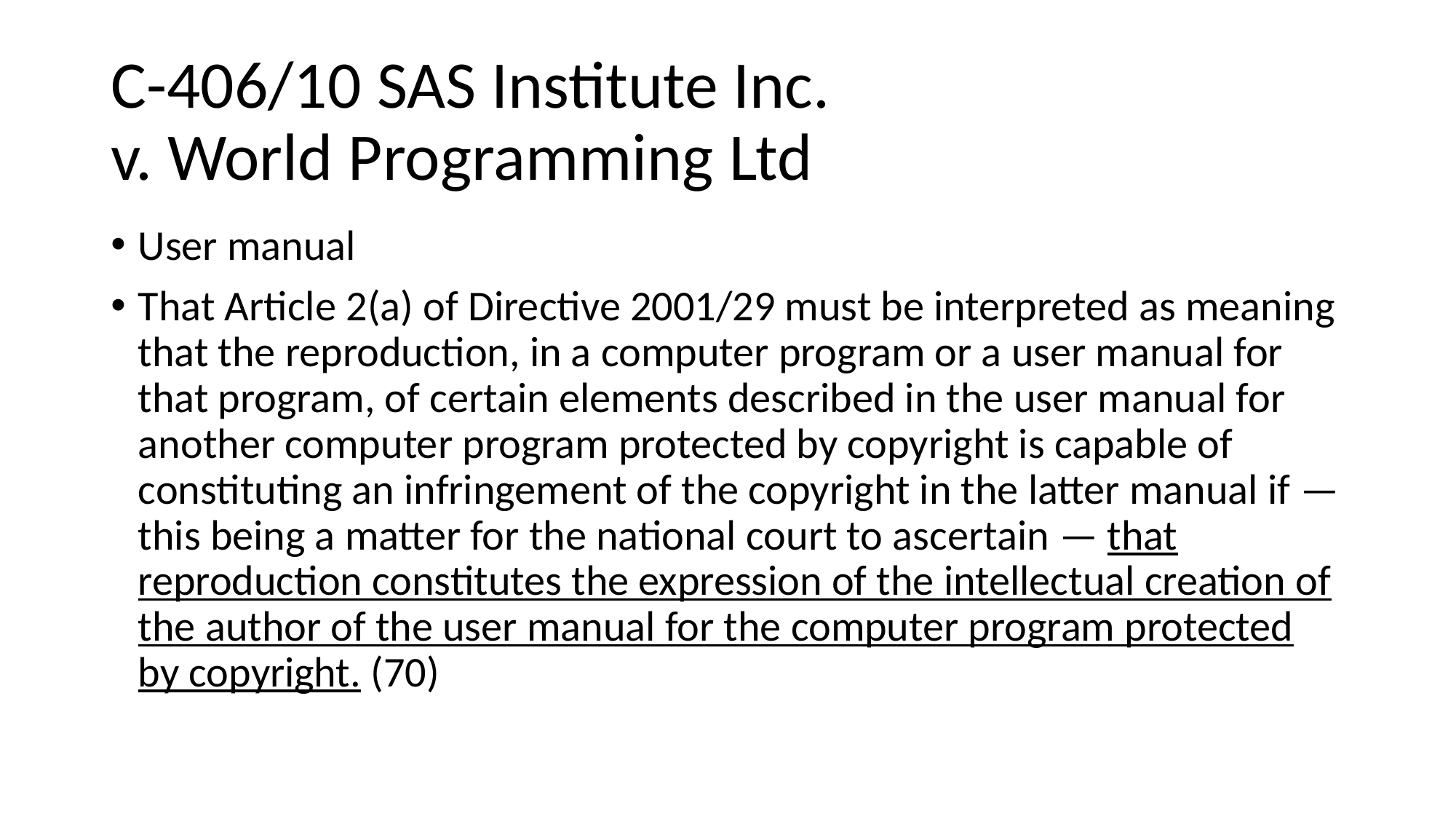

# C-406/10 SAS Institute Inc. v. World Programming Ltd
User manual
That Article 2(a) of Directive 2001/29 must be interpreted as meaning that the reproduction, in a computer program or a user manual for that program, of certain elements described in the user manual for another computer program protected by copyright is capable of constituting an infringement of the copyright in the latter manual if — this being a matter for the national court to ascertain — that reproduction constitutes the expression of the intellectual creation of the author of the user manual for the computer program protected by copyright. (70)